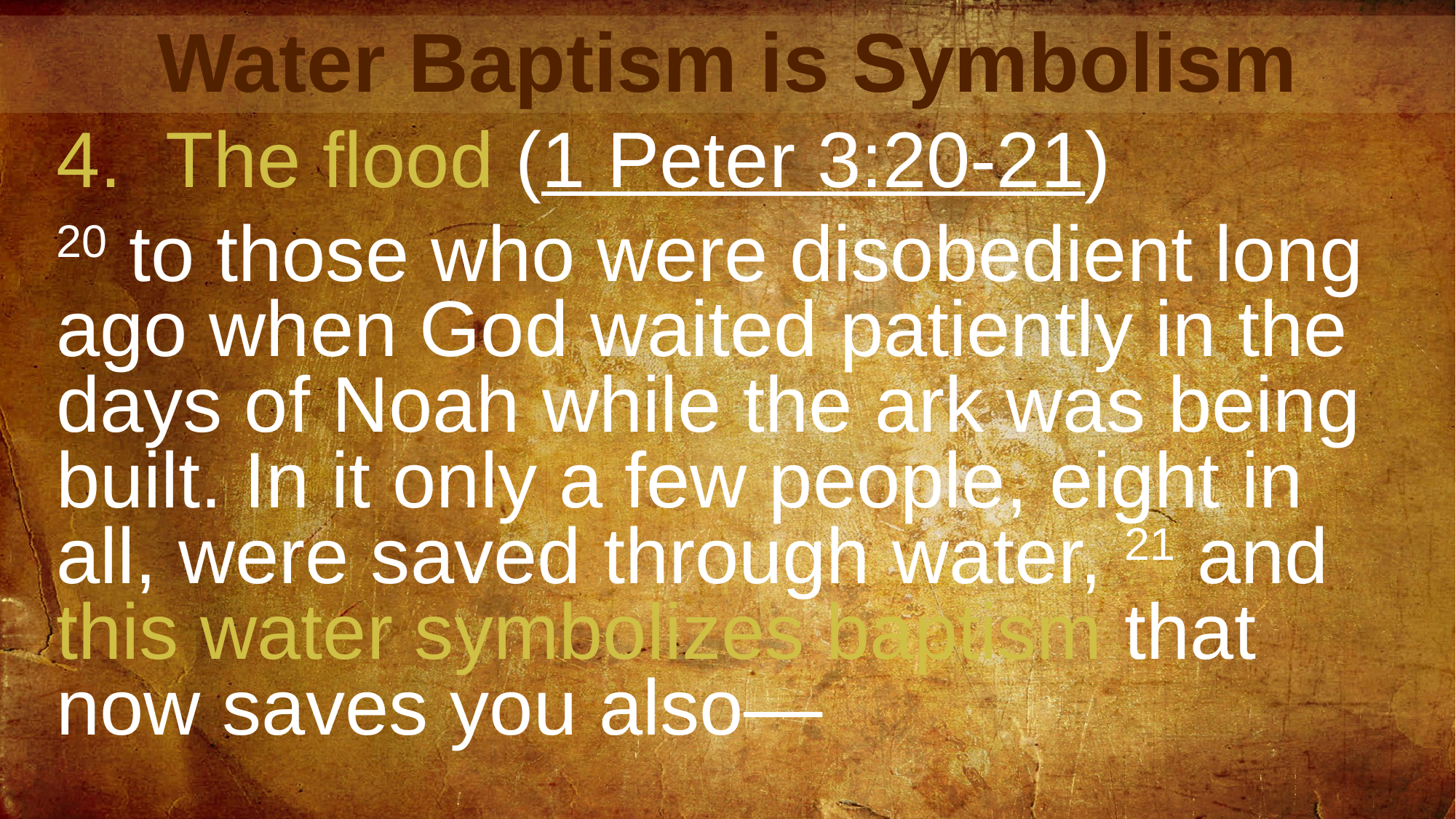

Water Baptism is Symbolism
The flood (1 Peter 3:20-21)
20 to those who were disobedient long ago when God waited patiently in the days of Noah while the ark was being built. In it only a few people, eight in all, were saved through water, 21 and this water symbolizes baptism that now saves you also—